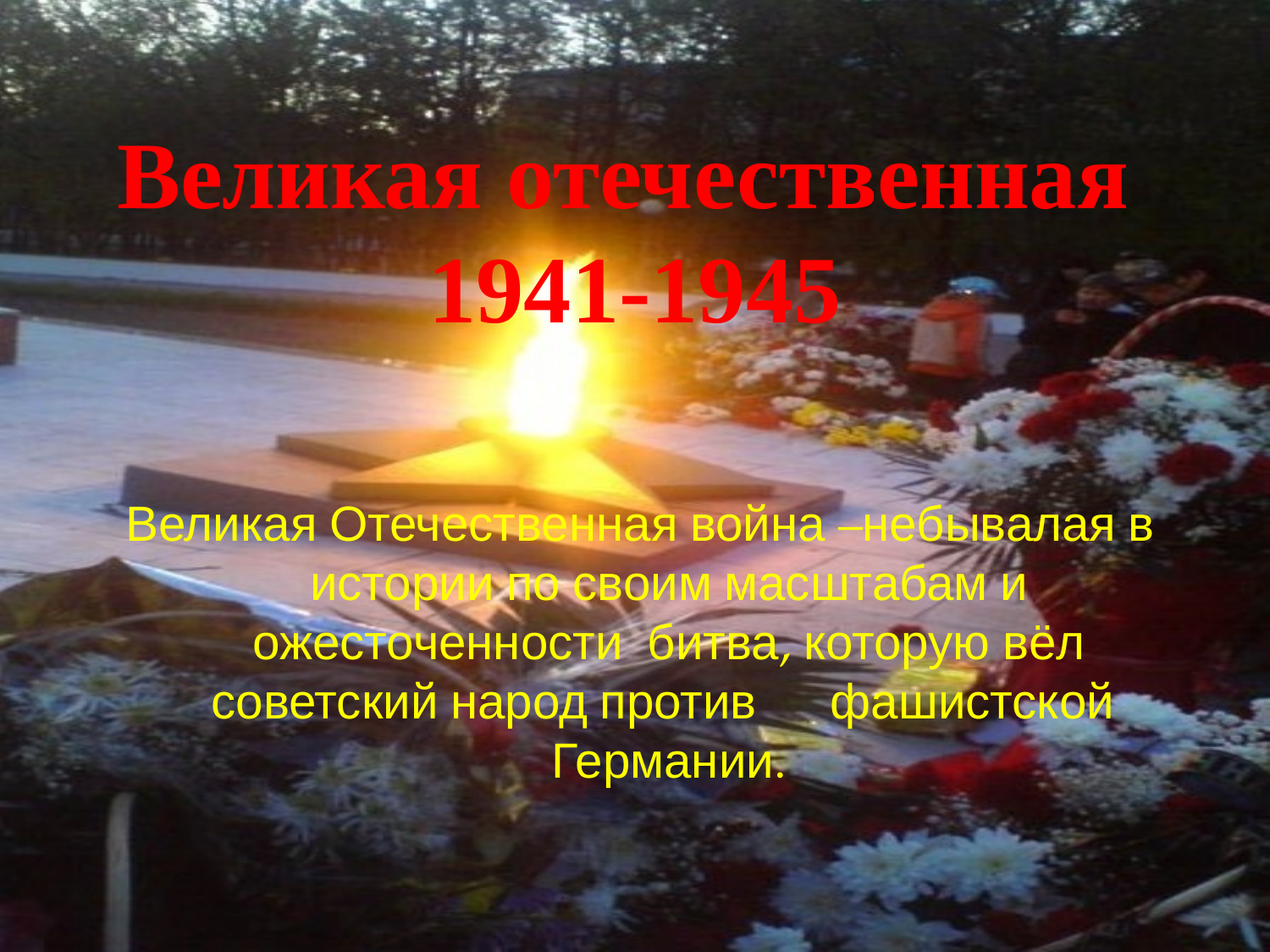

# Великая отечественная 1941-1945
Великая Отечественная война –небывалая в истории по своим масштабам и ожесточенности  битва, которую вёл советский народ против      фашистской  Германии.